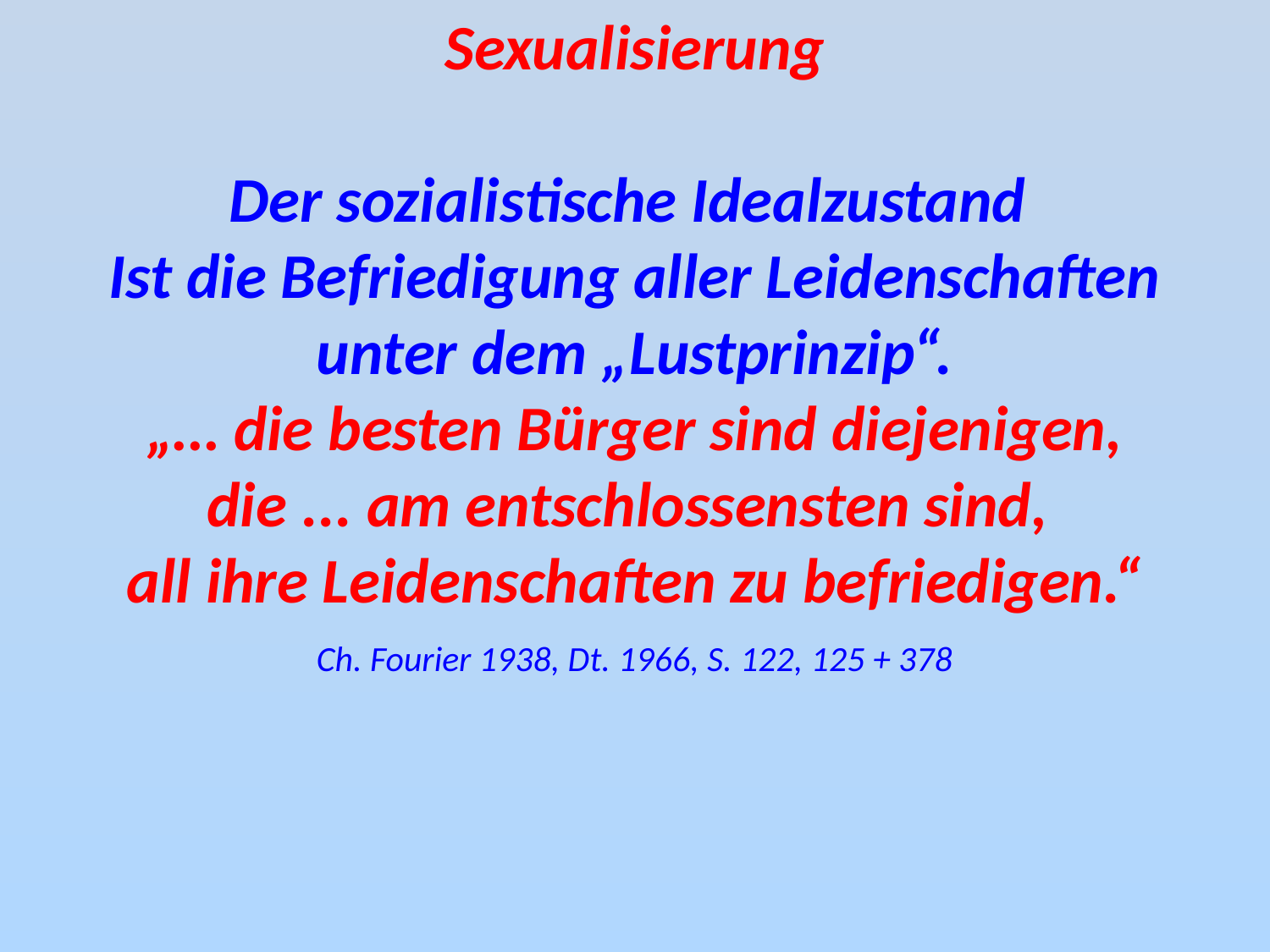

Sexualisierung

Der sozialistische Idealzustand
Ist die Befriedigung aller Leidenschaften
unter dem „Lustprinzip“.
„… die besten Bürger sind diejenigen,
die ... am entschlossensten sind,
all ihre Leidenschaften zu befriedigen.“

Ch. Fourier 1938, Dt. 1966, S. 122, 125 + 378